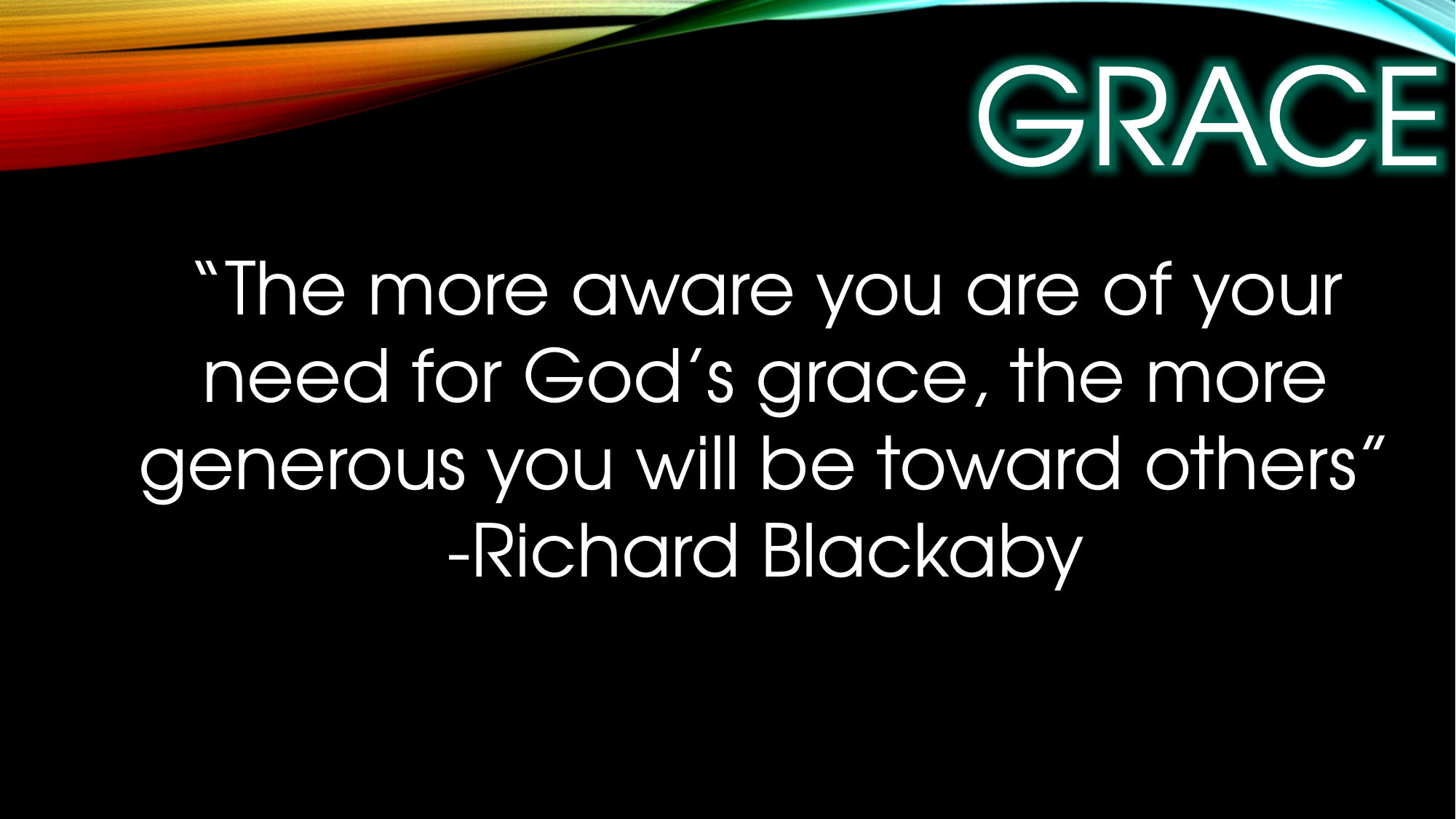

GRACE
“The more aware you are of your need for God’s grace, the more
generous you will be toward others”
-Richard Blackaby